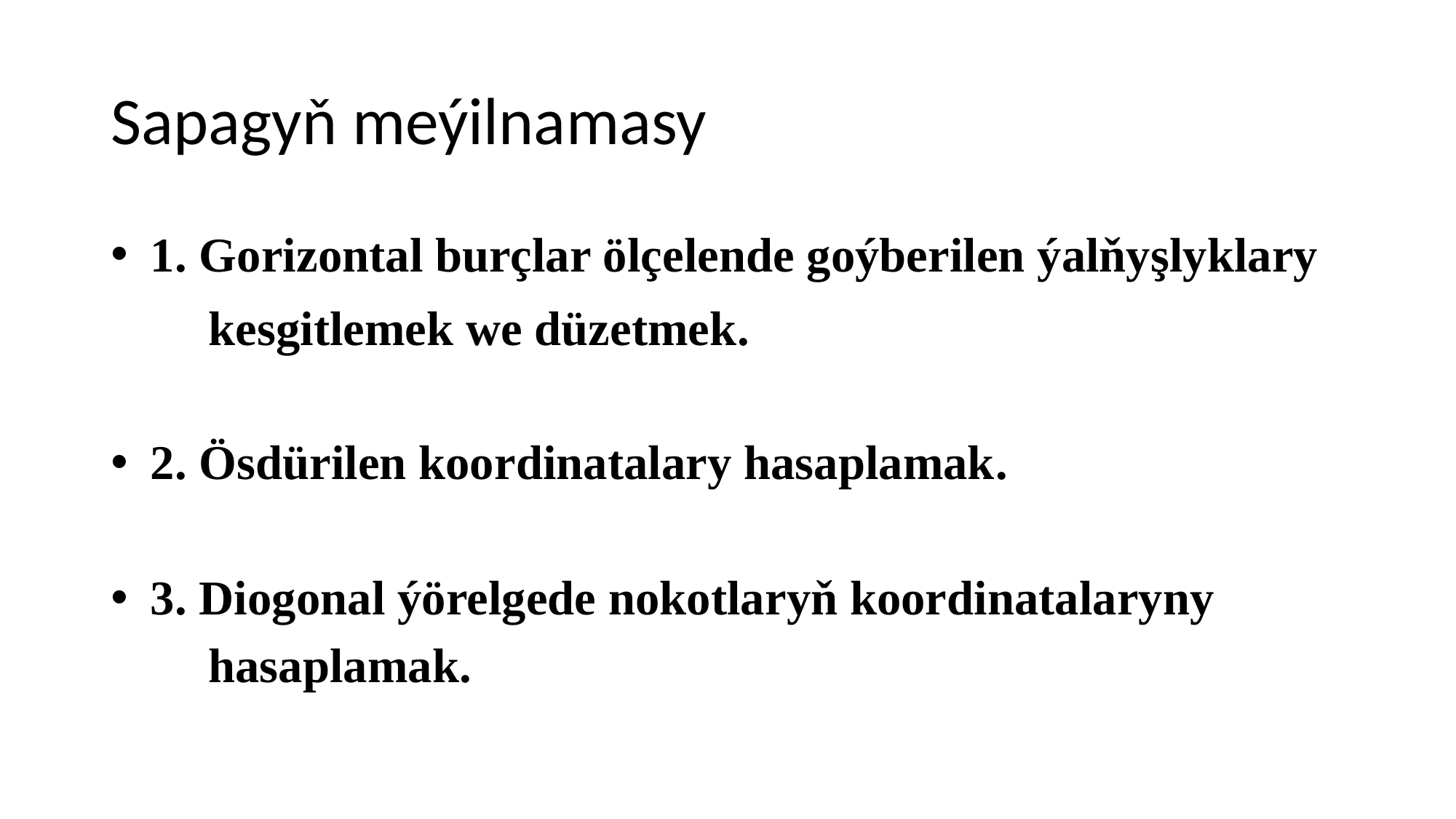

# Sapagyň meýilnamasy
 1. Gorizontal burçlar ölçelende goýberilen ýalňyşlyklary
        kesgitlemek we düzetmek.

 2. Ösdürilen koordinatalary hasaplamak.

 3. Diogonal ýörelgede nokotlaryň koordinatalaryny
        hasaplamak.